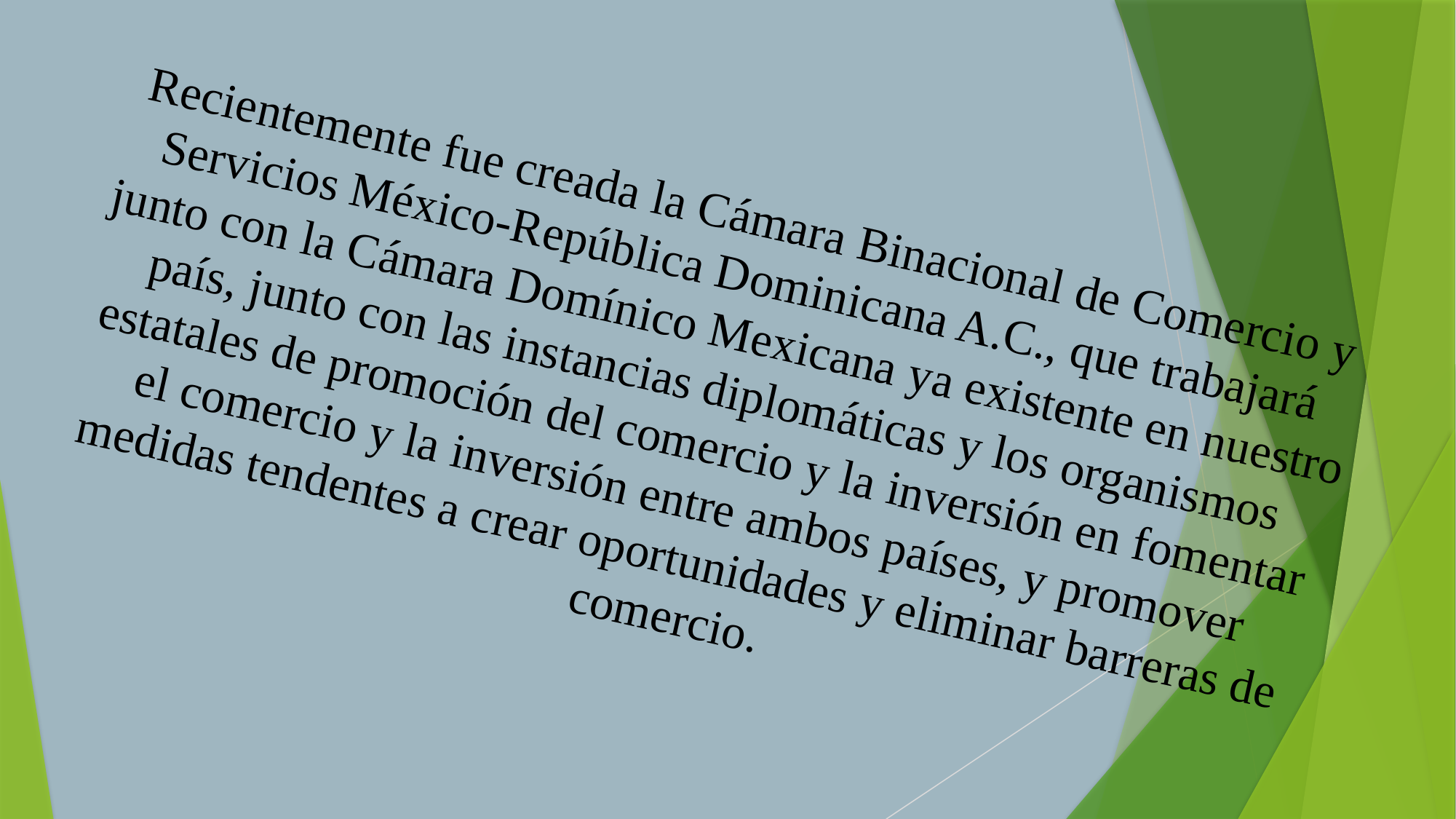

Recientemente fue creada la Cámara Binacional de Comercio y Servicios México-República Dominicana A.C., que trabajará junto con la Cámara Domínico Mexicana ya existente en nuestro país, junto con las instancias diplomáticas y los organismos estatales de promoción del comercio y la inversión en fomentar el comercio y la inversión entre ambos países, y promover medidas tendentes a crear oportunidades y eliminar barreras de comercio.